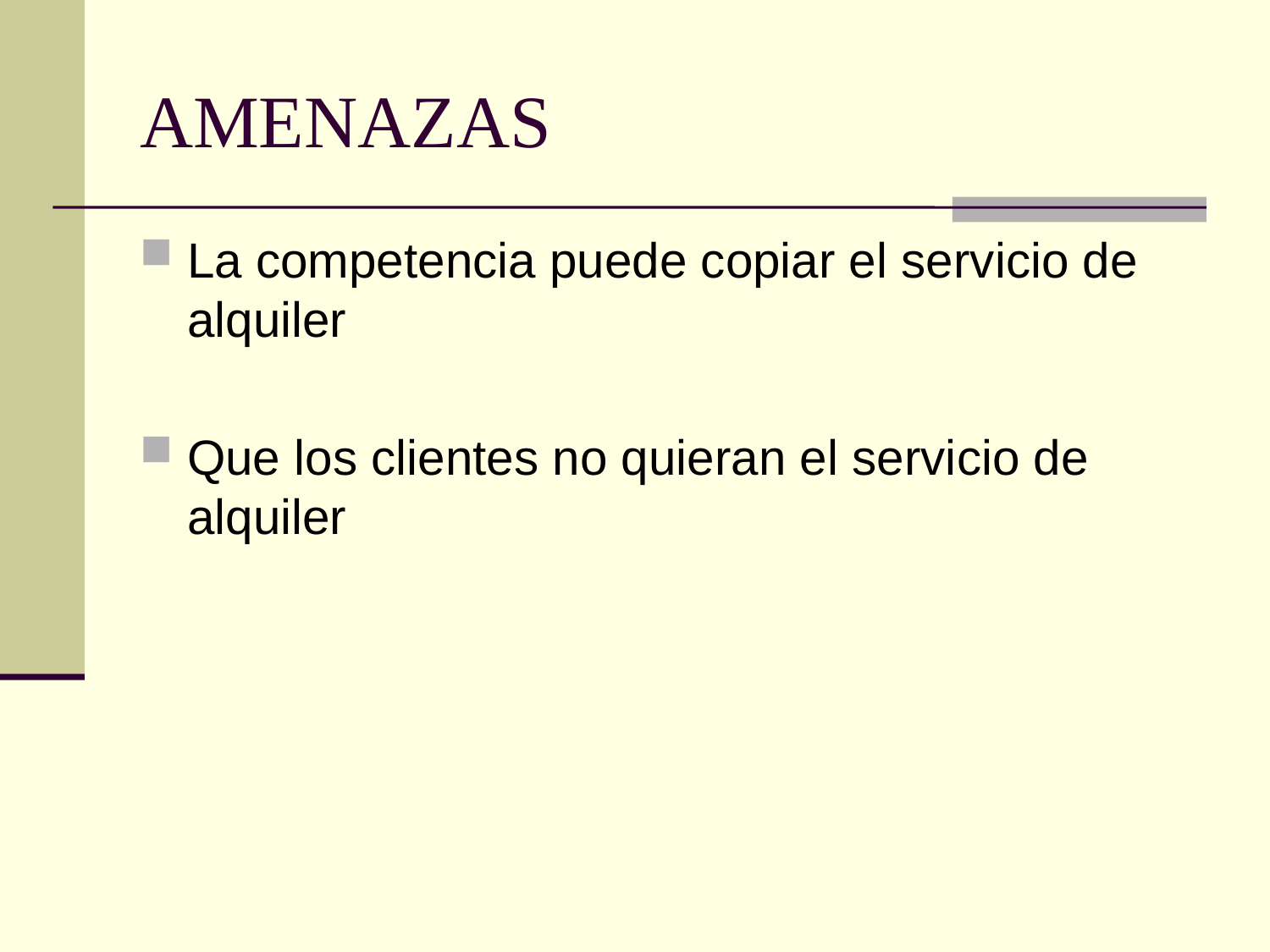

# AMENAZAS
La competencia puede copiar el servicio de alquiler

Que los clientes no quieran el servicio de alquiler